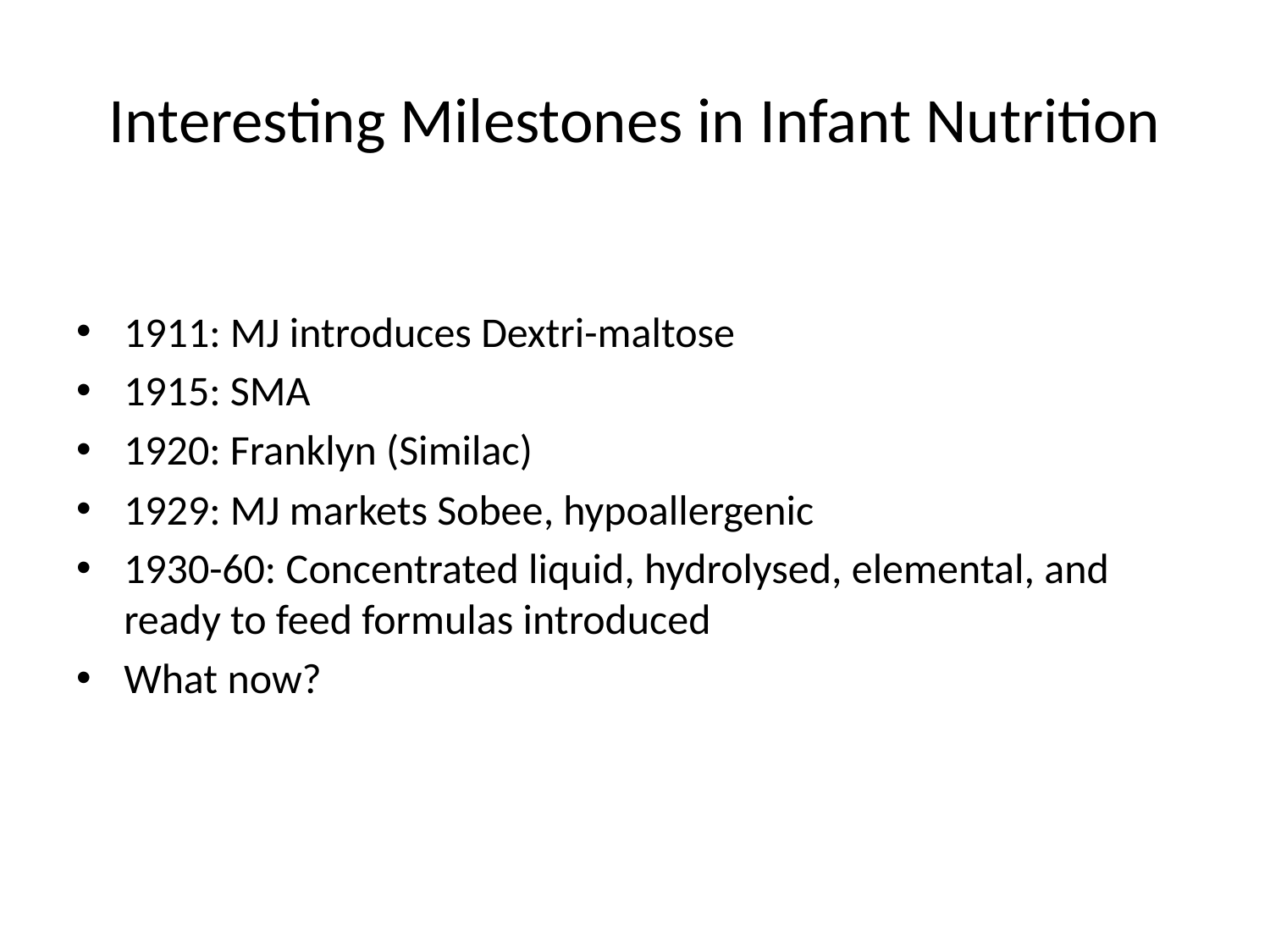

# Interesting Milestones in Infant Nutrition

1911: MJ introduces Dextri-maltose
1915: SMA
1920: Franklyn (Similac)
1929: MJ markets Sobee, hypoallergenic
1930-60: Concentrated liquid, hydrolysed, elemental, and ready to feed formulas introduced
What now?